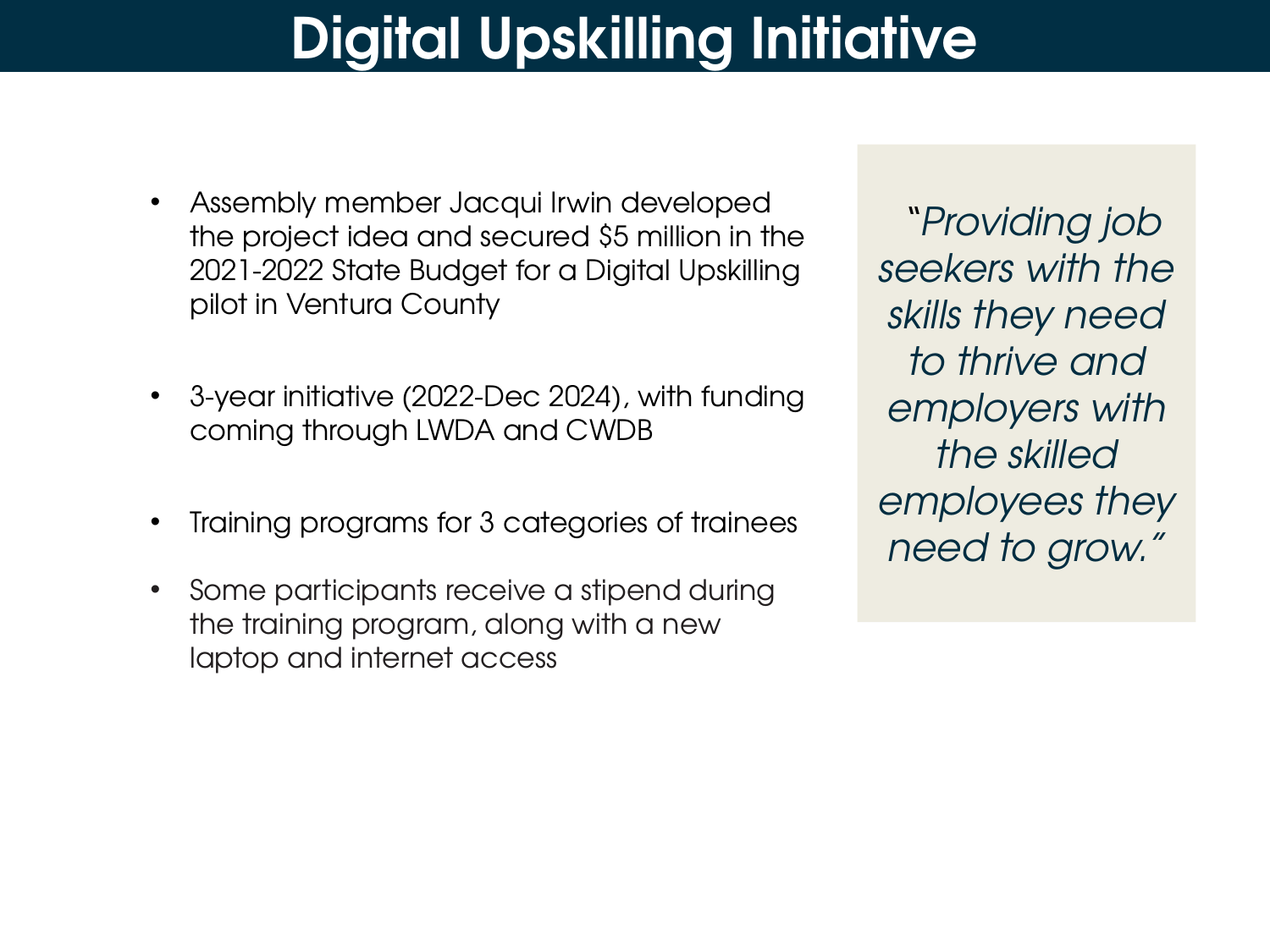

Digital Upskilling Initiative

Assembly member Jacqui Irwin developed the project idea and secured $5 million in the 2021-2022 State Budget for a Digital Upskilling pilot in Ventura County

3-year initiative (2022-Dec 2024), with funding coming through LWDA and CWDB

Training programs for 3 categories of trainees

Some participants receive a stipend during the training program, along with a new laptop and internet access

 “Providing job seekers with the skills they need to thrive and employers with the skilled employees they need to grow.”